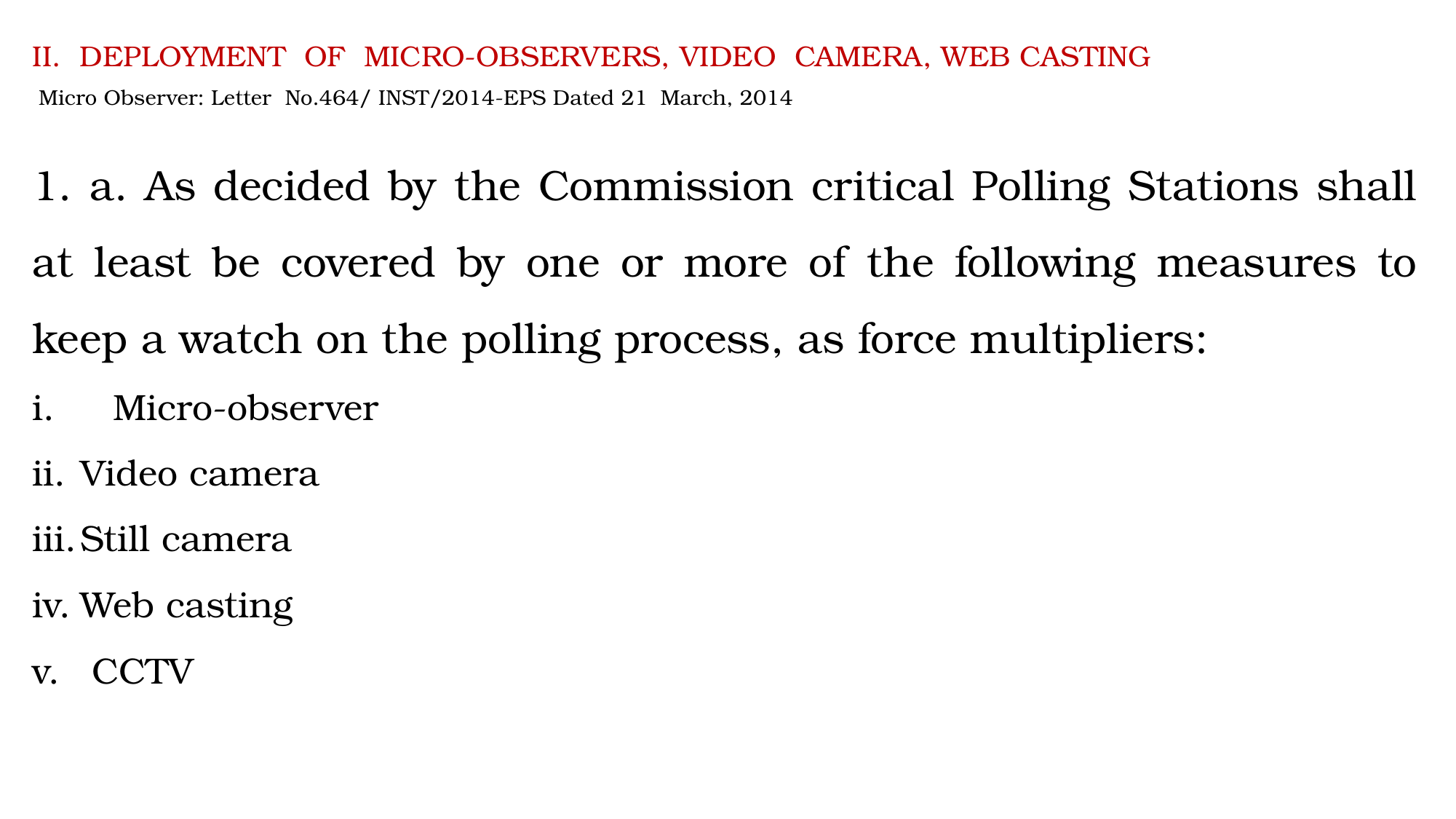

II.  DEPLOYMENT  OF  MICRO-OBSERVERS, VIDEO  CAMERA, WEB CASTING

Micro Observer: Letter  No.464/ INST/2014-EPS Dated 21 March, 2014

1. a. As decided by the Commission critical Polling Stations shall at least be covered by one or more of the following measures to keep a watch on the polling process, as force multipliers:
i.     Micro-observer
Video camera
Still camera
Web casting
 CCTV